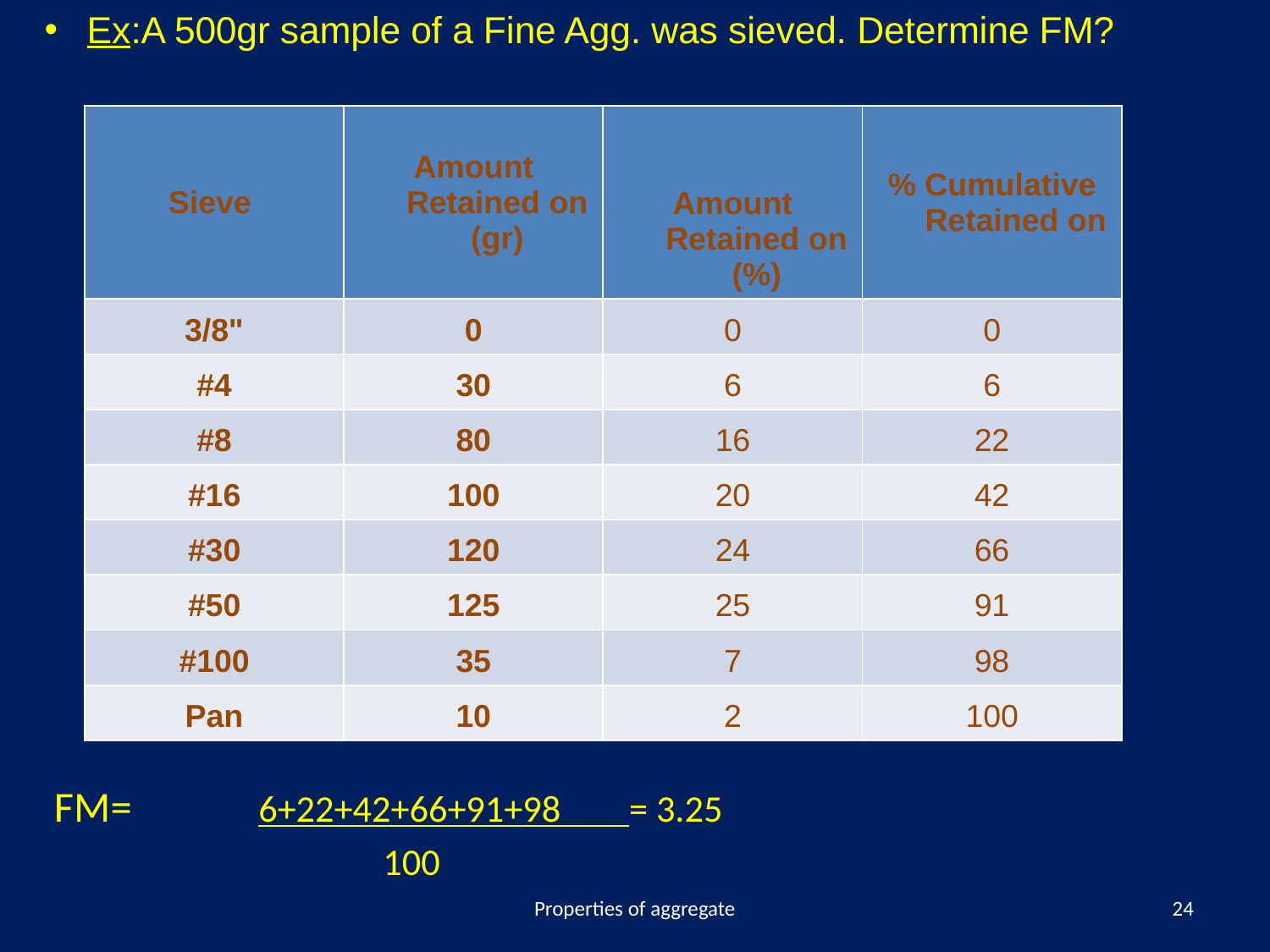

Ex:A 500gr sample of a Fine Agg. was sieved. Determine FM?

 FM=             6+22+42+66+91+98        = 3.25
                                        100

| Sieve | Amount Retained on (gr) | Amount Retained on (%) | % Cumulative Retained on |
| --- | --- | --- | --- |
| 3/8" | 0 | 0 | 0 |
| #4 | 30 | 6 | 6 |
| #8 | 80 | 16 | 22 |
| #16 | 100 | 20 | 42 |
| #30 | 120 | 24 | 66 |
| #50 | 125 | 25 | 91 |
| #100 | 35 | 7 | 98 |
| Pan | 10 | 2 | 100 |

Properties of aggregate
24